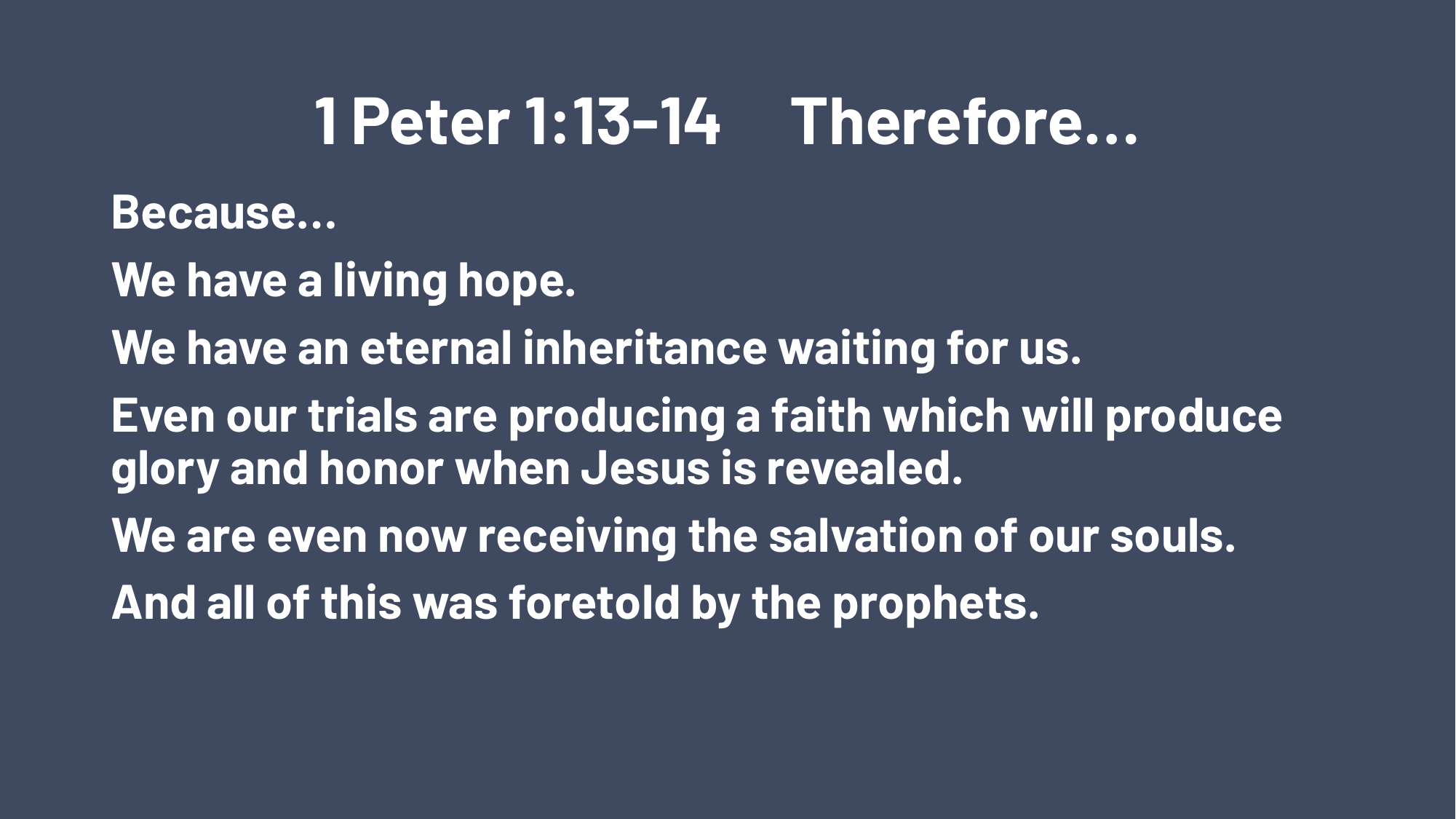

# 1 Peter 1:13-14     Therefore…
Because…
We have a living hope.
We have an eternal inheritance waiting for us.
Even our trials are producing a faith which will produce glory and honor when Jesus is revealed.
We are even now receiving the salvation of our souls.
And all of this was foretold by the prophets.